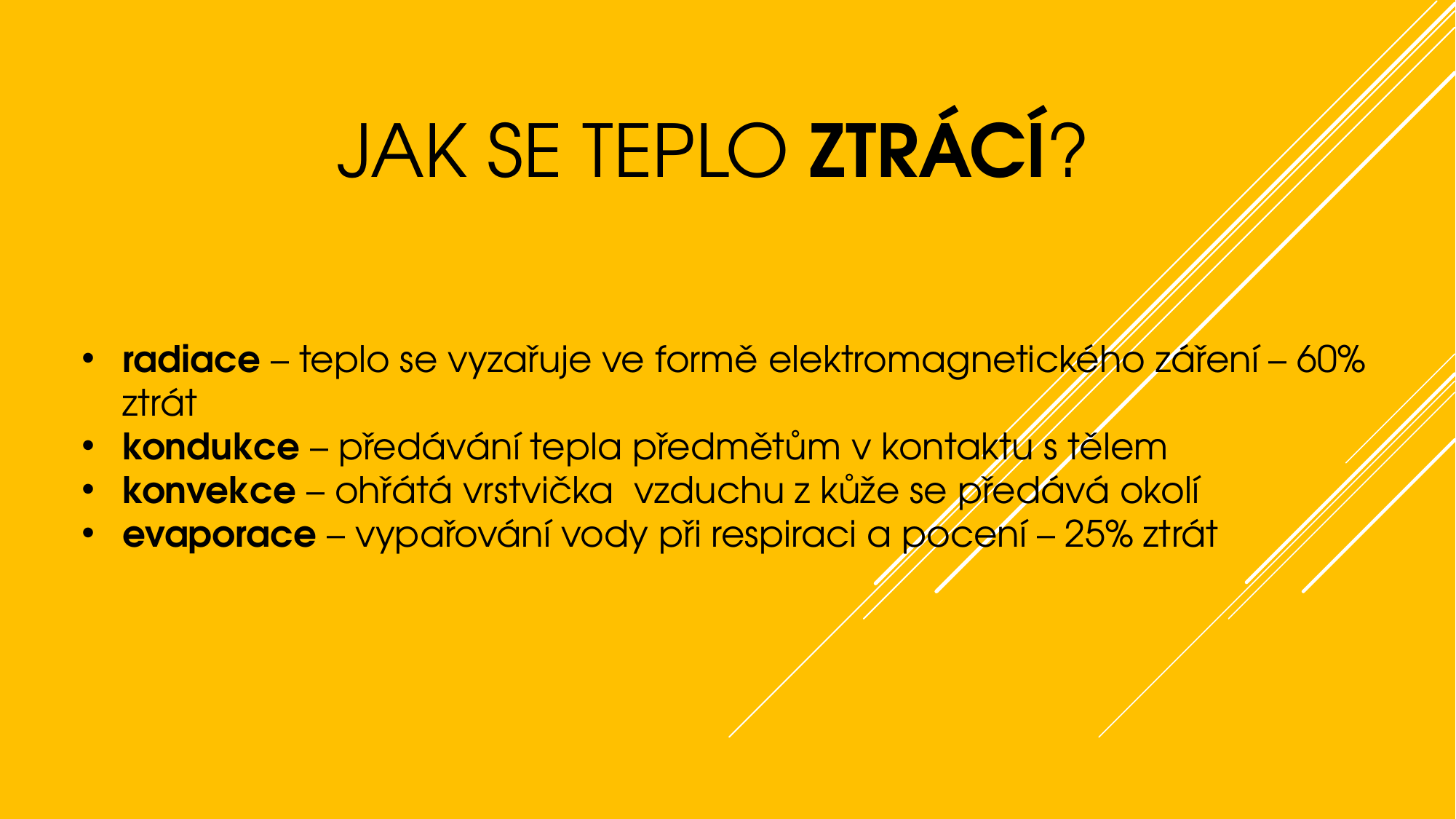

# jak se teplo ztrácí?
radiace – teplo se vyzařuje ve formě elektromagnetického záření – 60% ztrát
kondukce – předávání tepla předmětům v kontaktu s tělem
konvekce – ohřátá vrstvička  vzduchu z kůže se předává okolí
evaporace – vypařování vody při respiraci a pocení – 25% ztrát